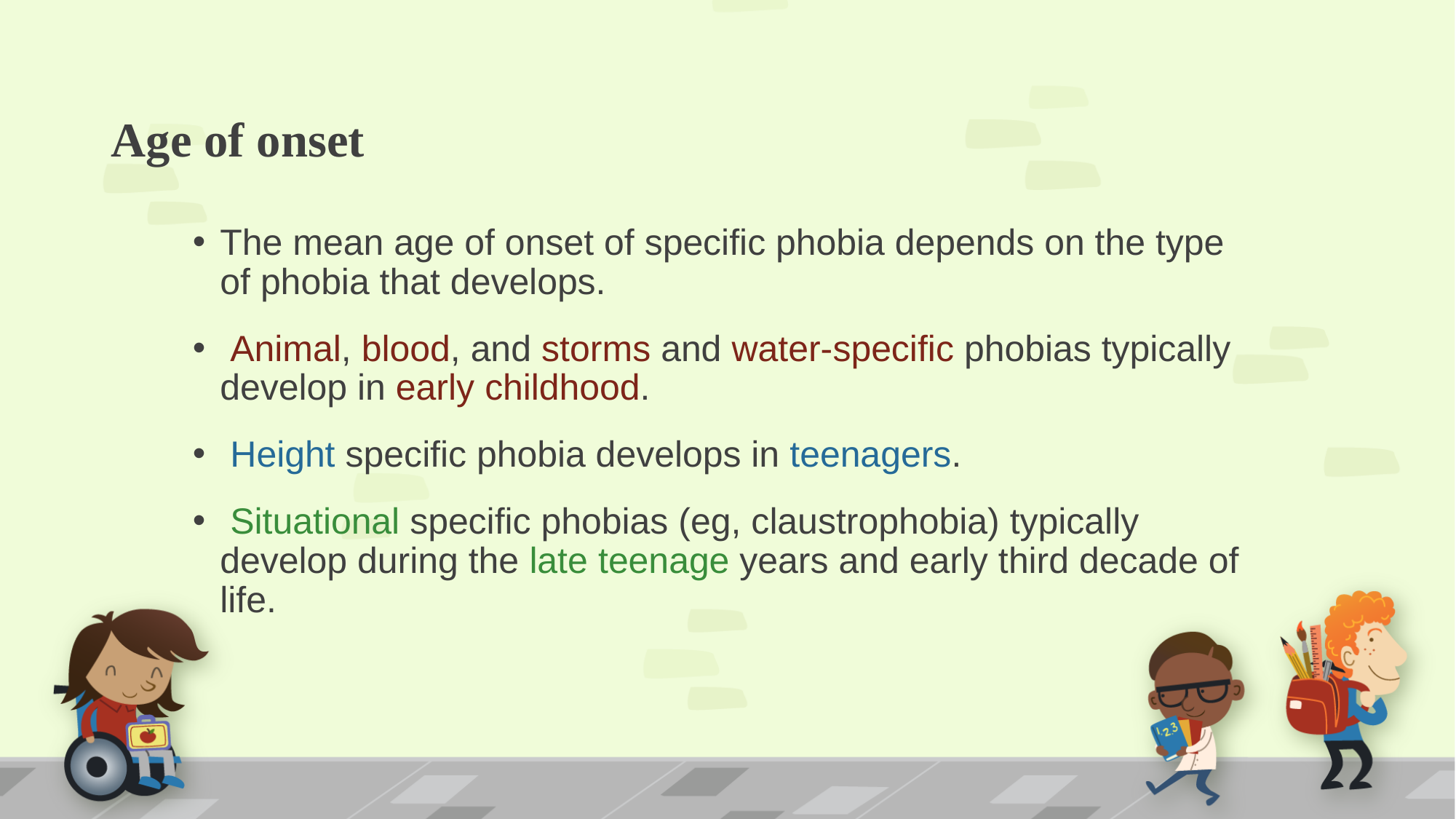

# Age of onset
The mean age of onset of specific phobia depends on the type of phobia that develops.
 Animal, blood, and storms and water-specific phobias typically develop in early childhood.
 Height specific phobia develops in teenagers.
 Situational specific phobias (eg, claustrophobia) typically develop during the late teenage years and early third decade of life.